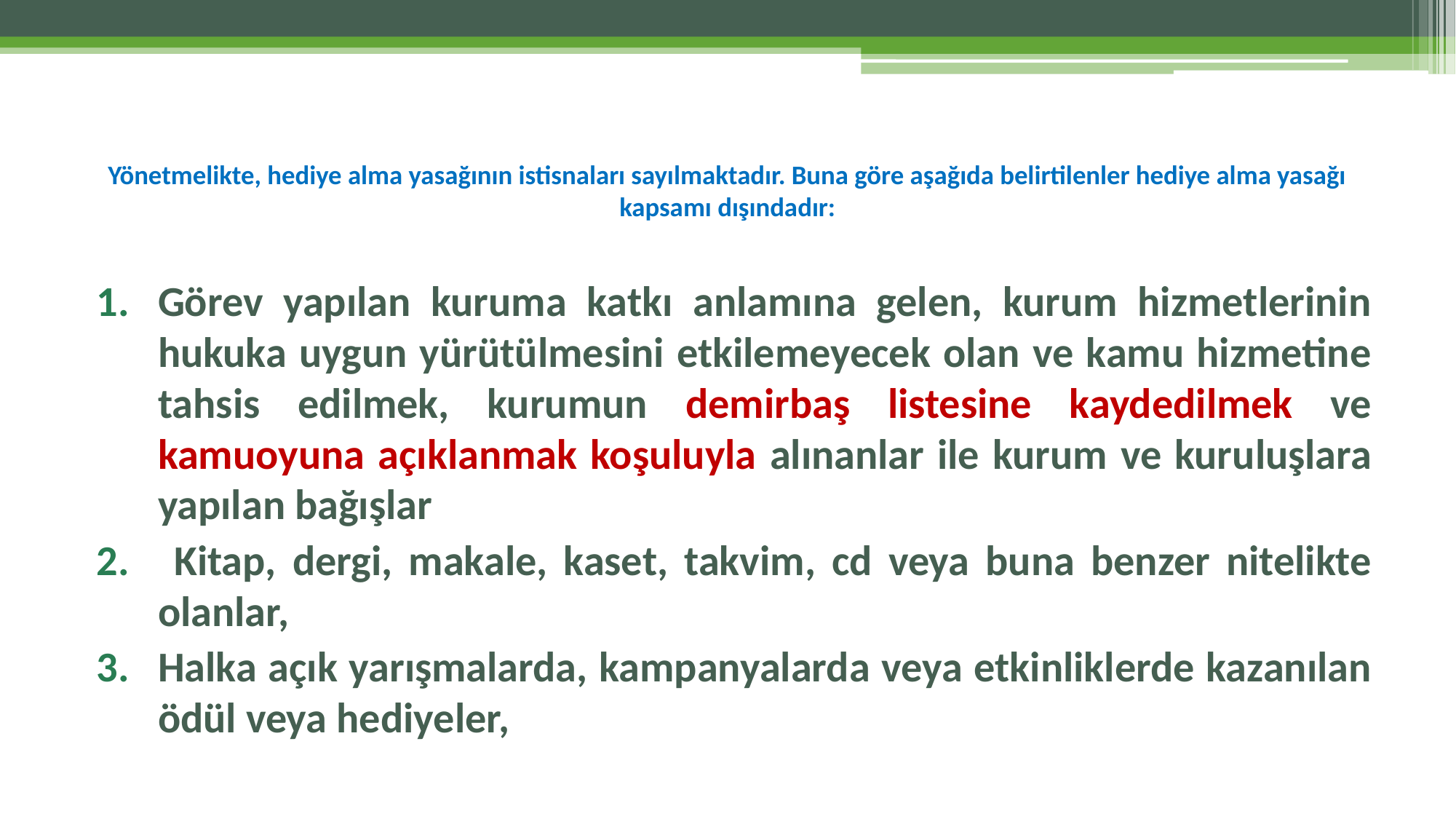

# Yönetmelikte, hediye alma yasağının istisnaları sayılmaktadır. Buna göre aşağıda belirtilenler hediye alma yasağı kapsamı dışındadır:
Görev yapılan kuruma katkı anlamına gelen, kurum hizmetlerinin hukuka uygun yürütülmesini etkilemeyecek olan ve kamu hizmetine tahsis edilmek, kurumun demirbaş listesine kaydedilmek ve kamuoyuna açıklanmak koşuluyla alınanlar ile kurum ve kuruluşlara yapılan bağışlar
 Kitap, dergi, makale, kaset, takvim, cd veya buna benzer nitelikte olanlar,
Halka açık yarışmalarda, kampanyalarda veya etkinliklerde kazanılan ödül veya hediyeler,